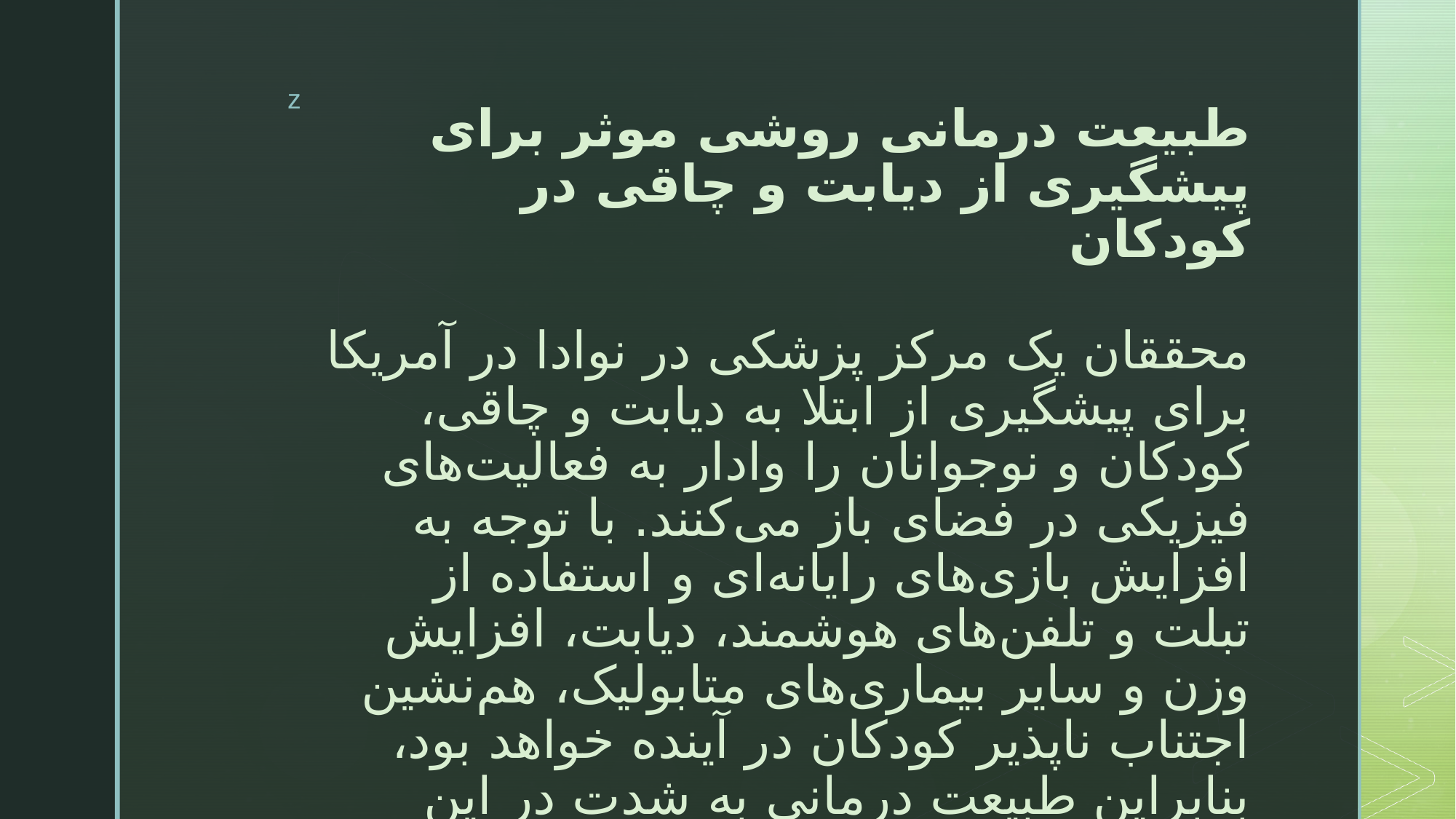

# طبیعت درمانی روشی موثر برای پیشگیری از دیابت و چاقی در کودکان   محققان یک مرکز پزشکی در نوادا در آمریکا برای پیشگیری از ابتلا به دیابت و چاقی، کودکان و نوجوانان را وادار به فعالیت‌های فیزیکی در فضای باز می‌کنند. با توجه به افزایش بازی‌های رایانه‌ای و استفاده از تبلت و تلفن‌های هوشمند، دیابت، افزایش وزن و سایر بیماری‌های متابولیک، هم‌نشین اجتناب ناپذیر کودکان در آینده خواهد بود، بنابراین طبیعت درمانی به شدت در این قشر احساس می‌شود. درمان سبز علاوه بر بهبود سوخت و ساز، منجر به افزایش اعتماد به نفس و آرامش کودکان، به ویژه در سنین بلوغ می‌شود. تاری دید، انحنای ستون فقرات، افزایش توده بدنی و خشونت، مهمترین پیامدهای عدم تحرک کودکان است